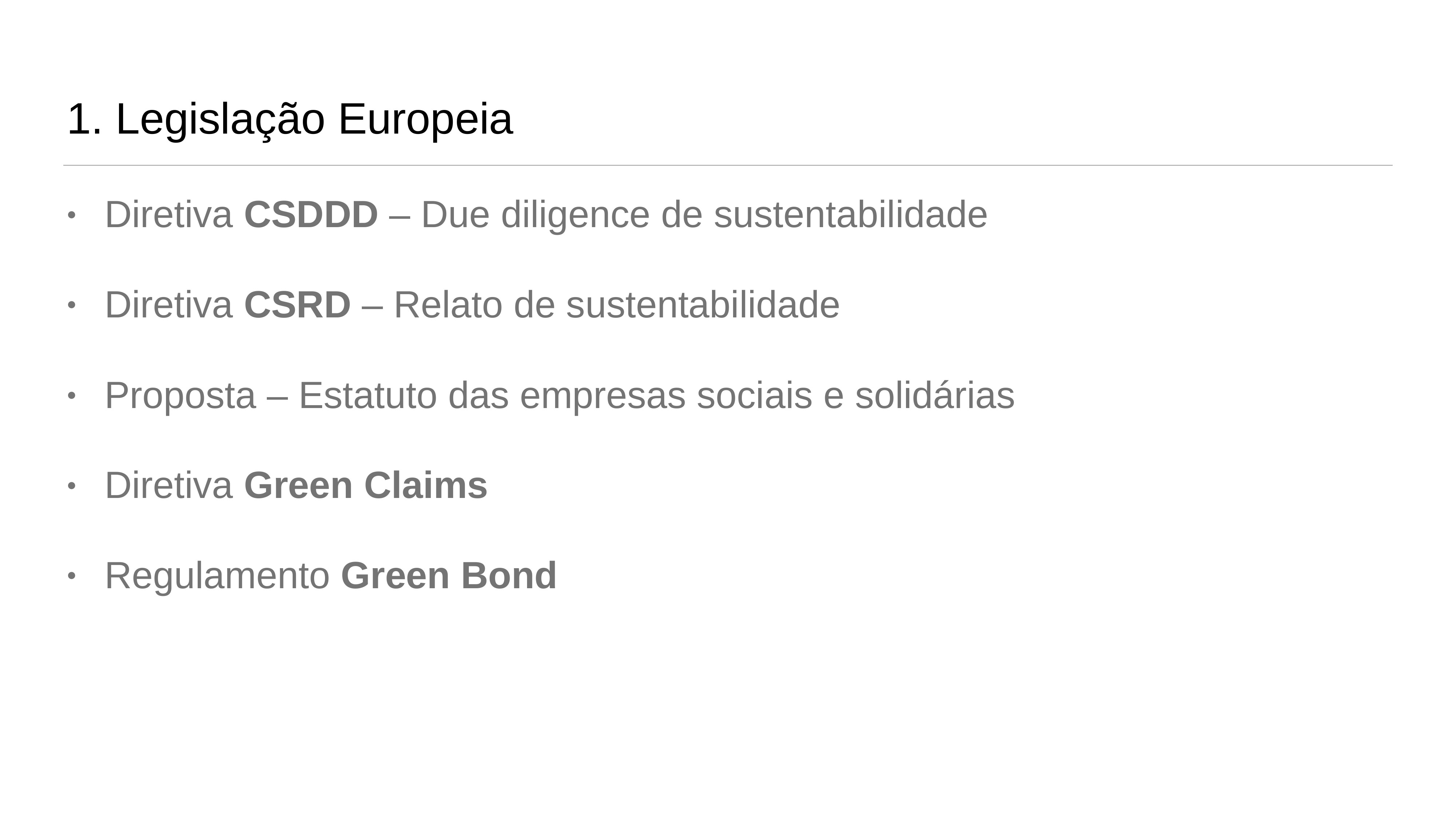

# 1. Legislação Europeia
Diretiva CSDDD – Due diligence de sustentabilidade
Diretiva CSRD – Relato de sustentabilidade
Proposta – Estatuto das empresas sociais e solidárias
Diretiva Green Claims
Regulamento Green Bond